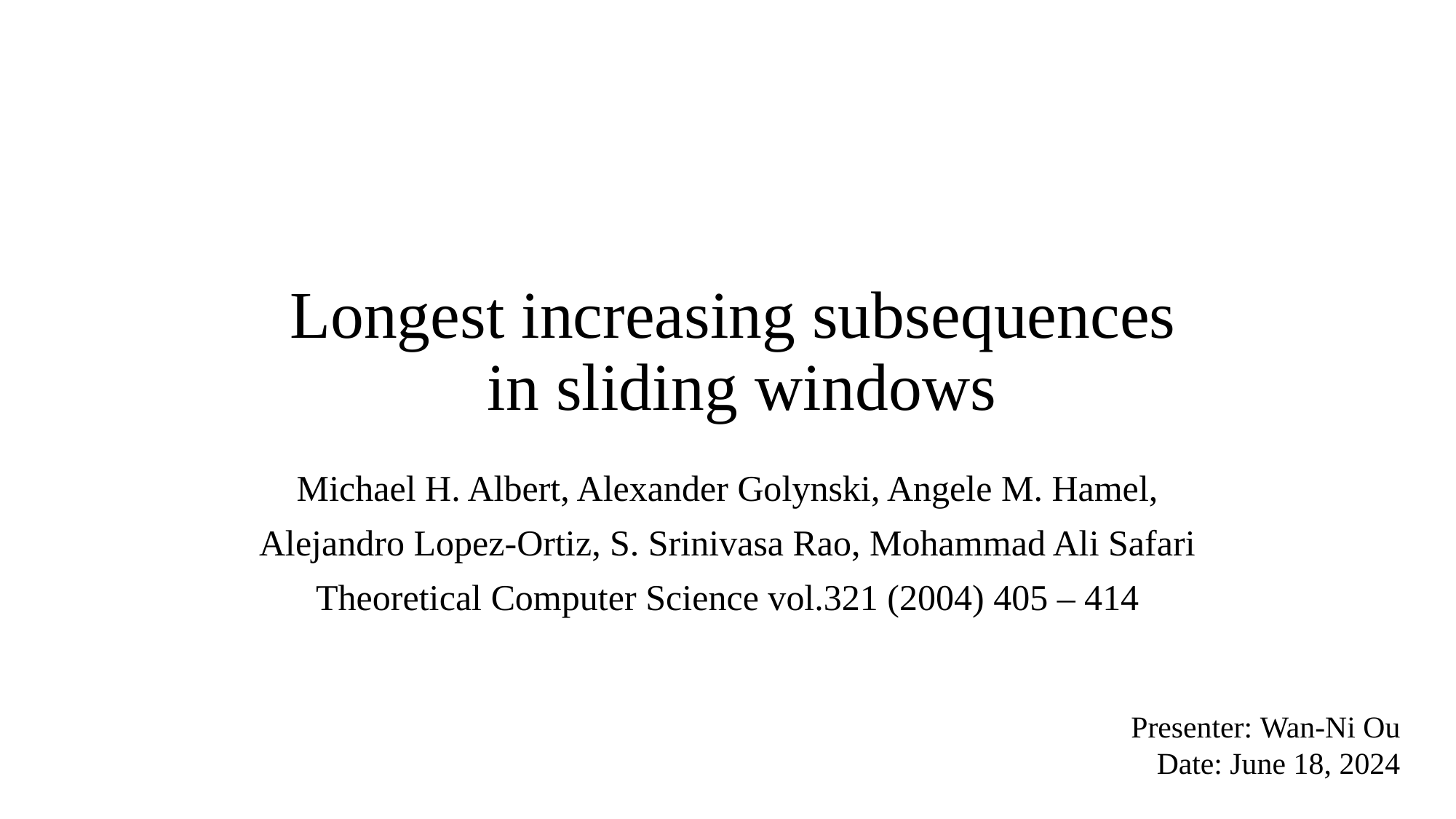

# Longest increasing subsequences in sliding windows
Michael H. Albert, Alexander Golynski, Angele M. Hamel,
Alejandro Lopez-Ortiz, S. Srinivasa Rao, Mohammad Ali Safari
Theoretical Computer Science vol.321 (2004) 405 – 414
Presenter: Wan-Ni Ou
Date: June 18, 2024